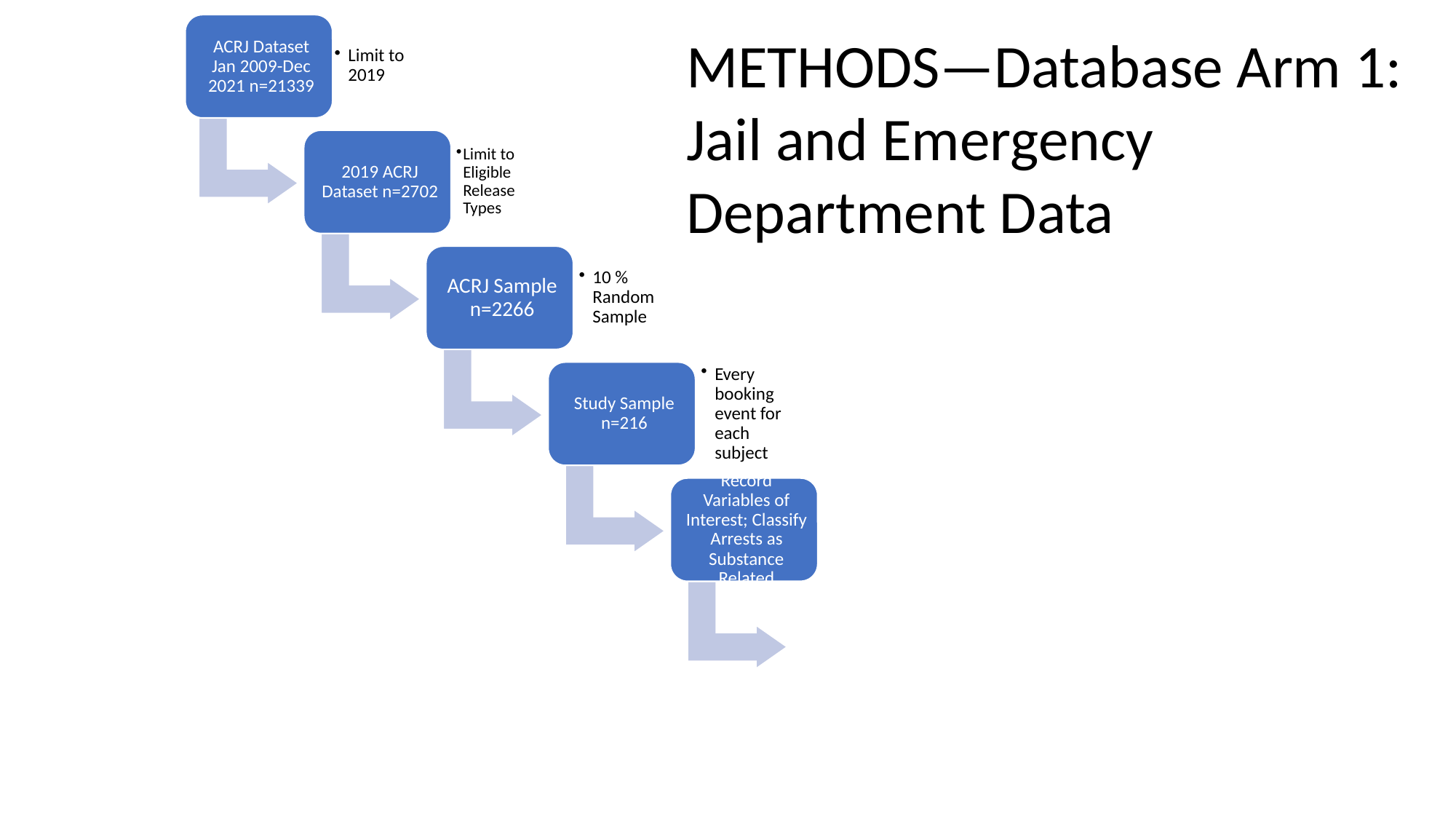

ACRJ Dataset Jan 2009-Dec 2021 n=21339
Limit to 2019
2019 ACRJ Dataset n=2702
Limit to Eligible Release Types
ACRJ Sample n=2266
10 % Random Sample
Study Sample n=216
Every booking event for each subject
Record Variables of Interest; Classify Arrests as Substance Related
Search EMR for Subjects
Exclude Subjects without MRN
Record ED Visits within 12mo Release n=180
Include OSH data if available in EHR
METHODS—Database Arm 1: Jail and Emergency Department Data